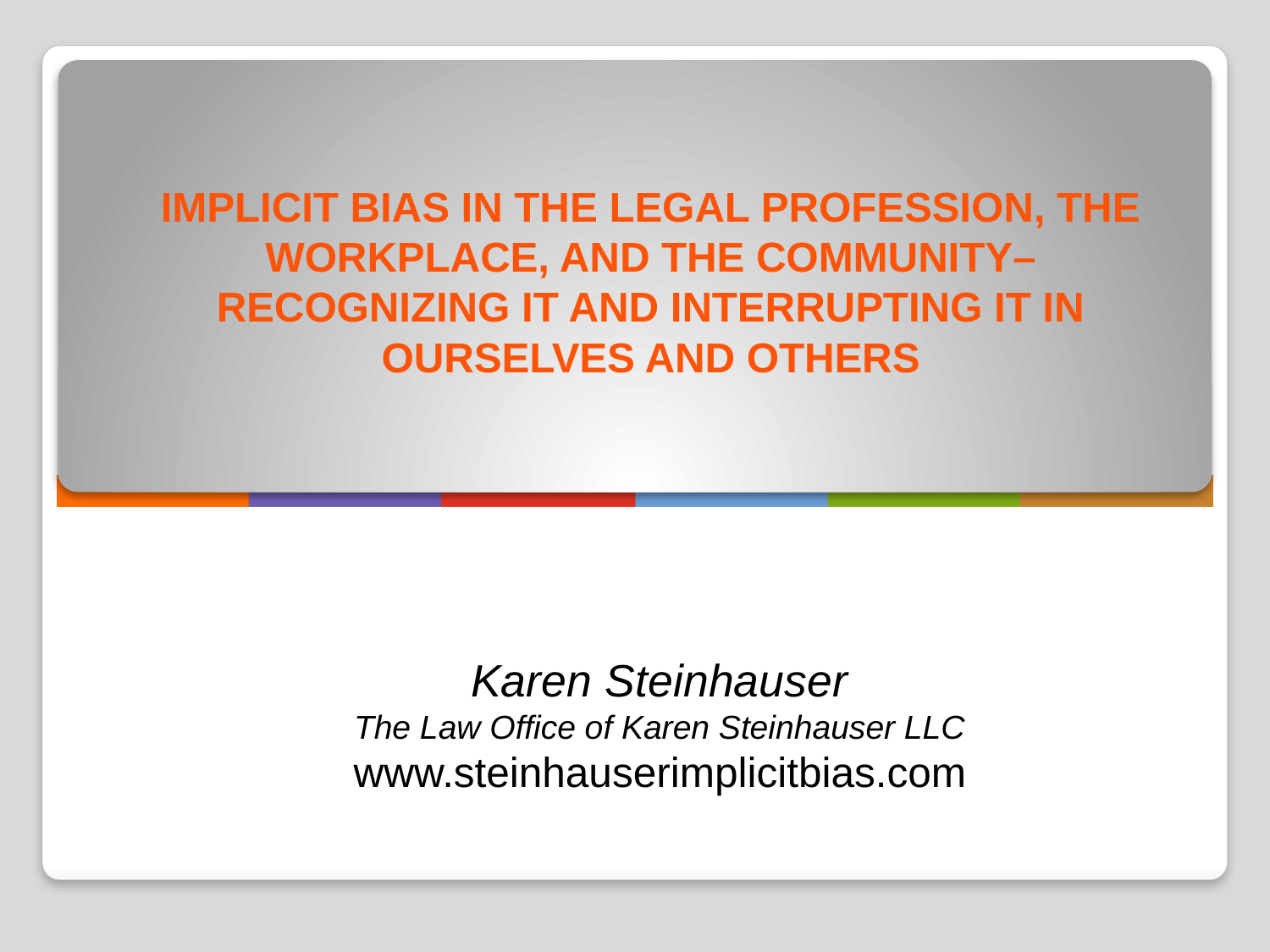

# IMPLICIT BIAS IN THE LEGAL PROFESSION, THE WORKPLACE, AND THE COMMUNITY– RECOGNIZING IT AND INTERRUPTING IT IN OURSELVES AND OTHERS

Karen Steinhauser
The Law Office of Karen Steinhauser LLC
www.steinhauserimplicitbias.com